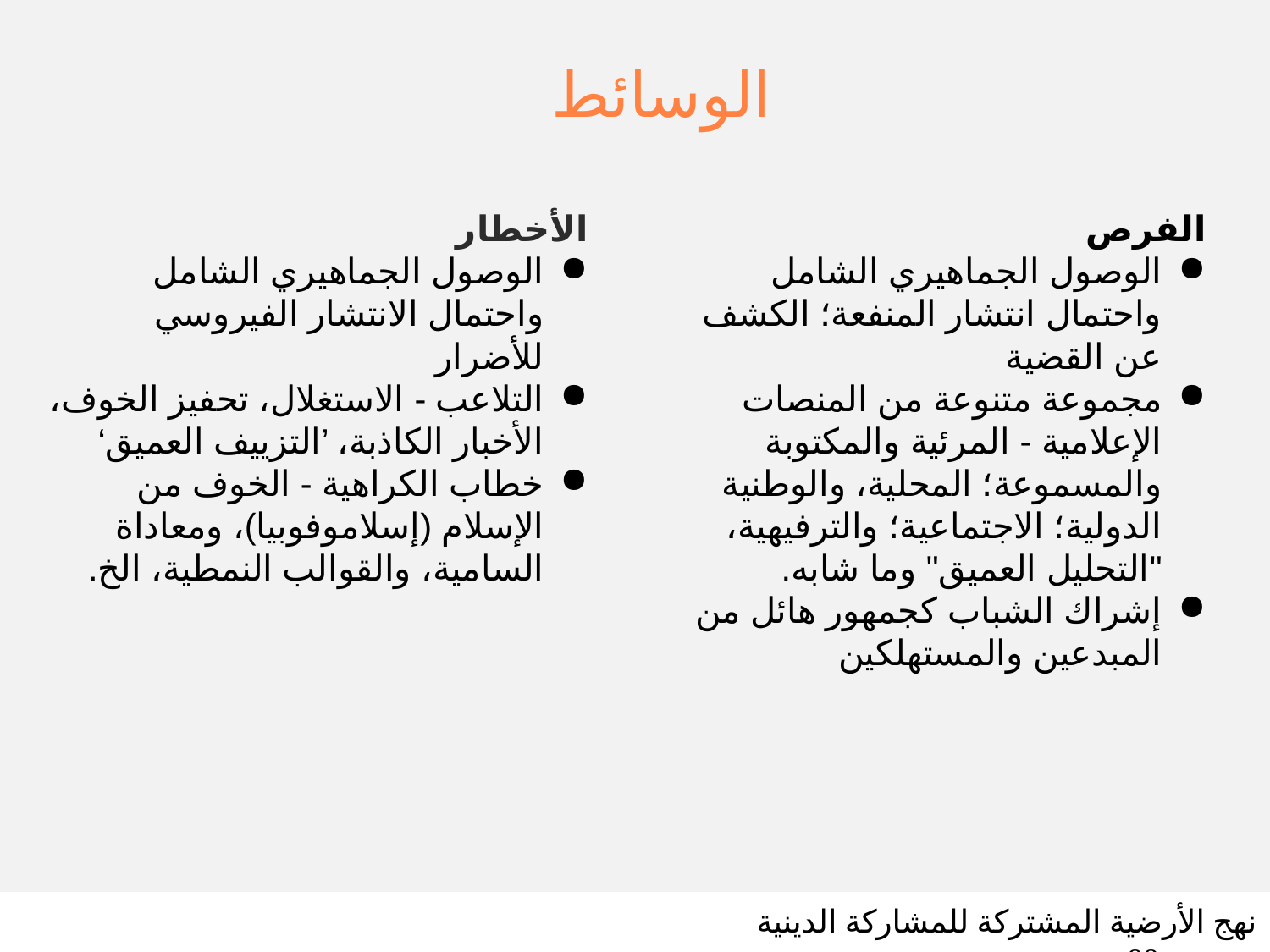

# الوسائط
الأخطار
الوصول الجماهيري الشامل واحتمال الانتشار الفيروسي للأضرار
التلاعب - الاستغلال، تحفيز الخوف، الأخبار الكاذبة، ’التزييف العميق‘
خطاب الكراهية - الخوف من الإسلام (إسلاموفوبيا)، ومعاداة السامية، والقوالب النمطية، الخ.

الفرص
الوصول الجماهيري الشامل واحتمال انتشار المنفعة؛ الكشف عن القضية
مجموعة متنوعة من المنصات الإعلامية - المرئية والمكتوبة والمسموعة؛ المحلية، والوطنية الدولية؛ الاجتماعية؛ والترفيهية، "التحليل العميق" وما شابه.
إشراك الشباب كجمهور هائل من المبدعين والمستهلكين
نهج الأرضية المشتركة للمشاركة الدينية                                                                                            شريحة 88
SLIDE 88